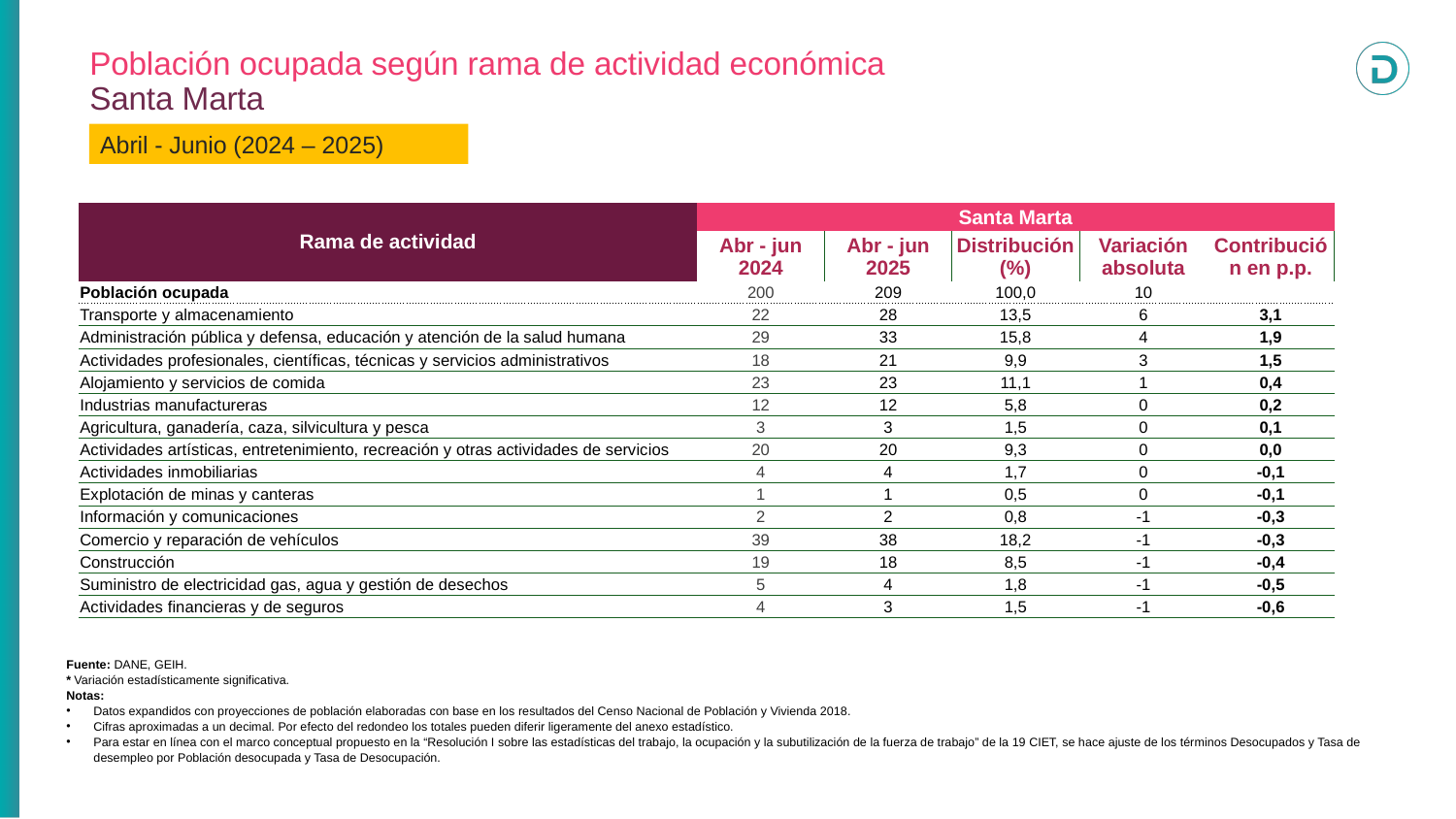

Población ocupada según rama de actividad económica
Santa Marta
Abril - Junio (2024 – 2025)
| Rama de actividad | Santa Marta |  |  |  |  |
| --- | --- | --- | --- | --- | --- |
|  | Abr - jun 2024 | Abr - jun 2025 | Distribución (%) | Variación absoluta | Contribución en p.p. |
| Población ocupada | 200 | 209 | 100,0 | 10 |  |
| Transporte y almacenamiento | 22 | 28 | 13,5 | 6 | 3,1 |
| Administración pública y defensa, educación y atención de la salud humana | 29 | 33 | 15,8 | 4 | 1,9 |
| Actividades profesionales, científicas, técnicas y servicios administrativos | 18 | 21 | 9,9 | 3 | 1,5 |
| Alojamiento y servicios de comida | 23 | 23 | 11,1 | 1 | 0,4 |
| Industrias manufactureras | 12 | 12 | 5,8 | 0 | 0,2 |
| Agricultura, ganadería, caza, silvicultura y pesca | 3 | 3 | 1,5 | 0 | 0,1 |
| Actividades artísticas, entretenimiento, recreación y otras actividades de servicios | 20 | 20 | 9,3 | 0 | 0,0 |
| Actividades inmobiliarias | 4 | 4 | 1,7 | 0 | -0,1 |
| Explotación de minas y canteras | 1 | 1 | 0,5 | 0 | -0,1 |
| Información y comunicaciones | 2 | 2 | 0,8 | -1 | -0,3 |
| Comercio y reparación de vehículos | 39 | 38 | 18,2 | -1 | -0,3 |
| Construcción | 19 | 18 | 8,5 | -1 | -0,4 |
| Suministro de electricidad gas, agua y gestión de desechos | 5 | 4 | 1,8 | -1 | -0,5 |
| Actividades financieras y de seguros | 4 | 3 | 1,5 | -1 | -0,6 |
Fuente: DANE, GEIH.
* Variación estadísticamente significativa.
Notas:
Datos expandidos con proyecciones de población elaboradas con base en los resultados del Censo Nacional de Población y Vivienda 2018.
Cifras aproximadas a un decimal. Por efecto del redondeo los totales pueden diferir ligeramente del anexo estadístico.
Para estar en línea con el marco conceptual propuesto en la “Resolución I sobre las estadísticas del trabajo, la ocupación y la subutilización de la fuerza de trabajo” de la 19 CIET, se hace ajuste de los términos Desocupados y Tasa de desempleo por Población desocupada y Tasa de Desocupación.